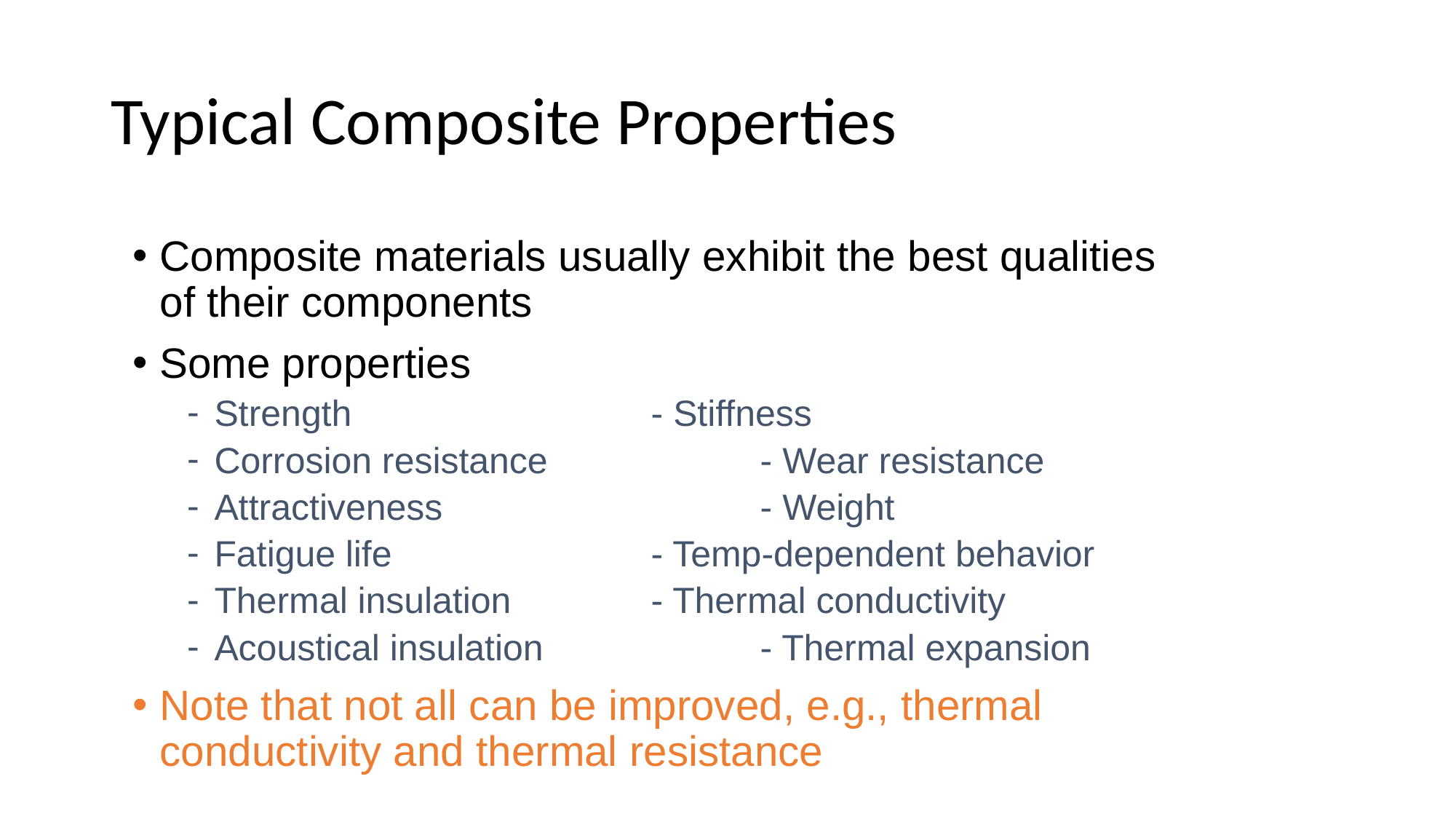

# Typical Composite Properties
Composite materials usually exhibit the best qualities of their components
Some properties
Strength			- Stiffness
Corrosion resistance		- Wear resistance
Attractiveness			- Weight
Fatigue life			- Temp-dependent behavior
Thermal insulation		- Thermal conductivity
Acoustical insulation		- Thermal expansion
Note that not all can be improved, e.g., thermal conductivity and thermal resistance